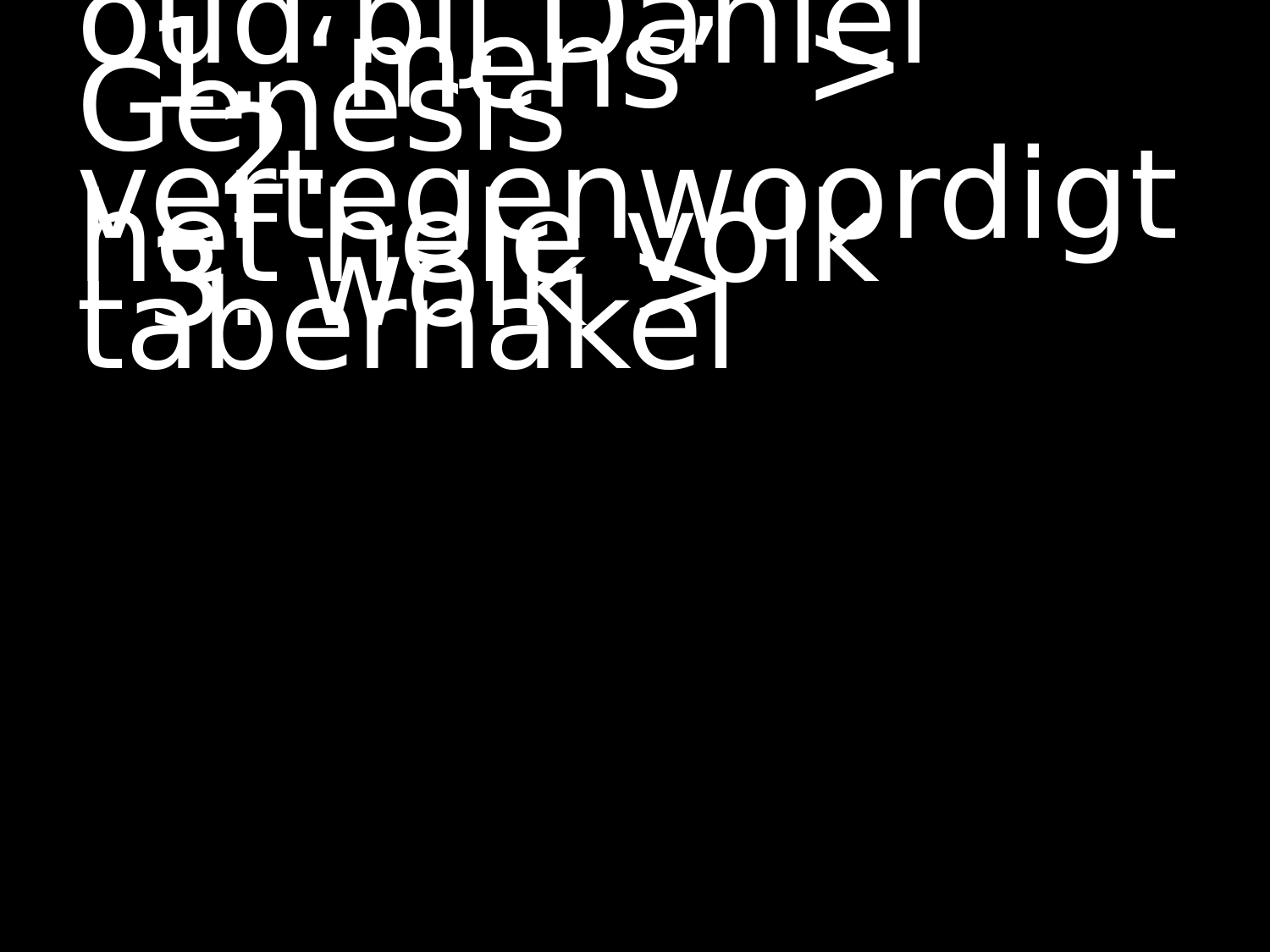

#
oud bij Daniël
	1. ‘mens’  > Genesis
  	2. vertegenwoordigt het hele volk
 	3. wolk > tabernakel